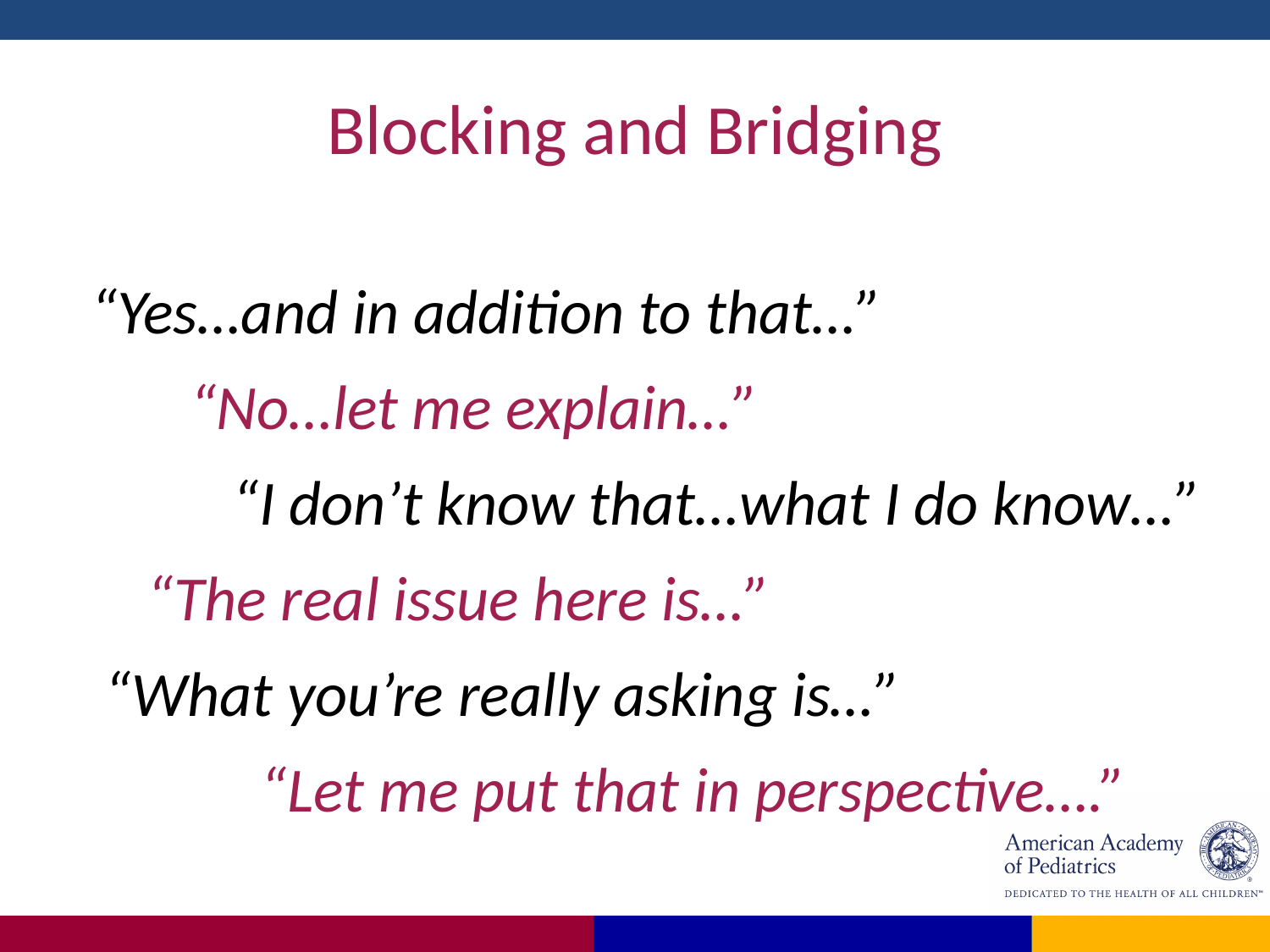

# Blocking and Bridging
“Yes…and in addition to that…”
       “No…let me explain…”
          “I don’t know that…what I do know…”
    “The real issue here is…”
 “What you’re really asking is…”
            “Let me put that in perspective….”